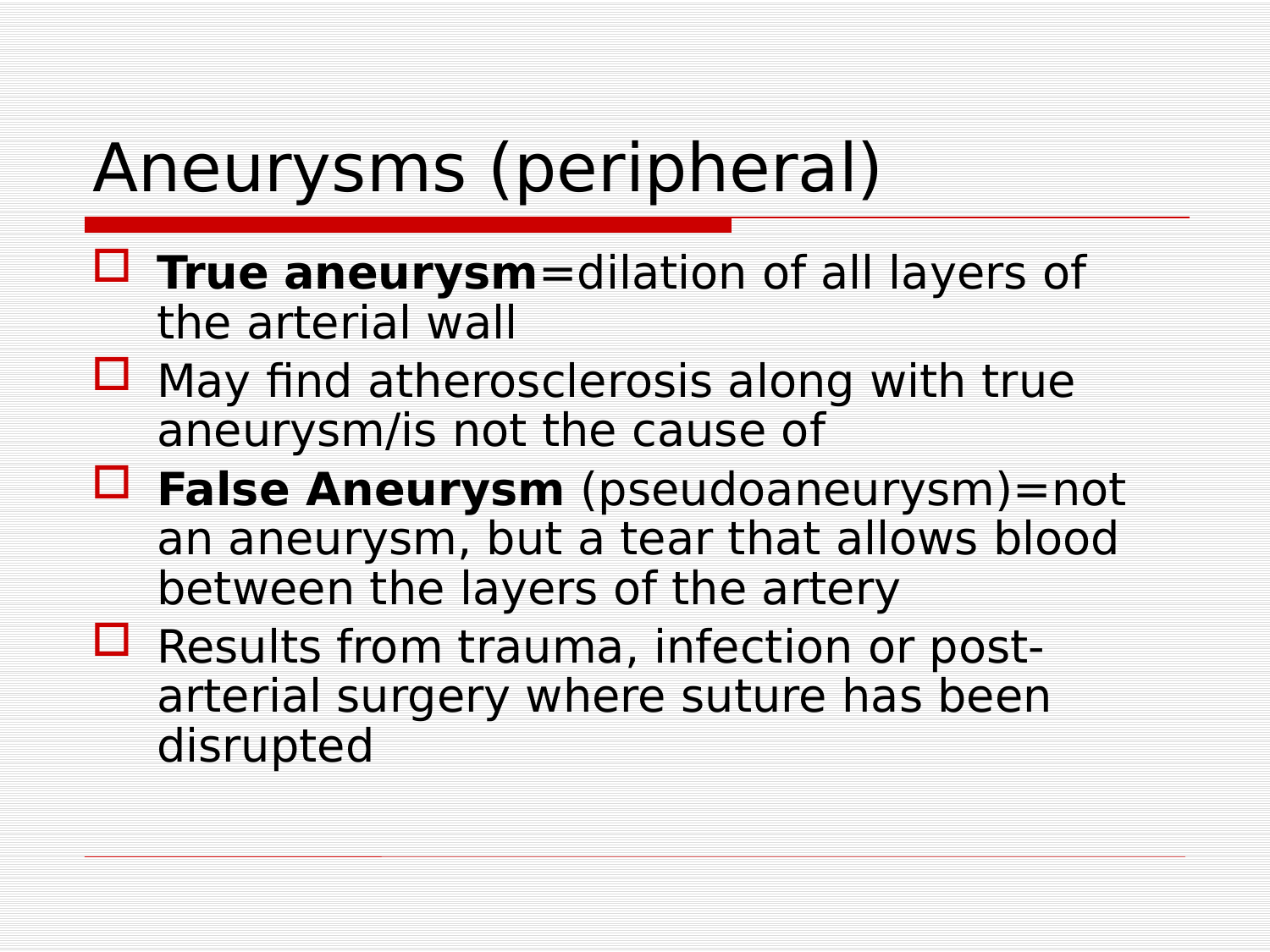

# Aneurysms (peripheral)
True aneurysm=dilation of all layers of the arterial wall
May find atherosclerosis along with true aneurysm/is not the cause of
False Aneurysm (pseudoaneurysm)=not an aneurysm, but a tear that allows blood between the layers of the artery
Results from trauma, infection or post-arterial surgery where suture has been disrupted